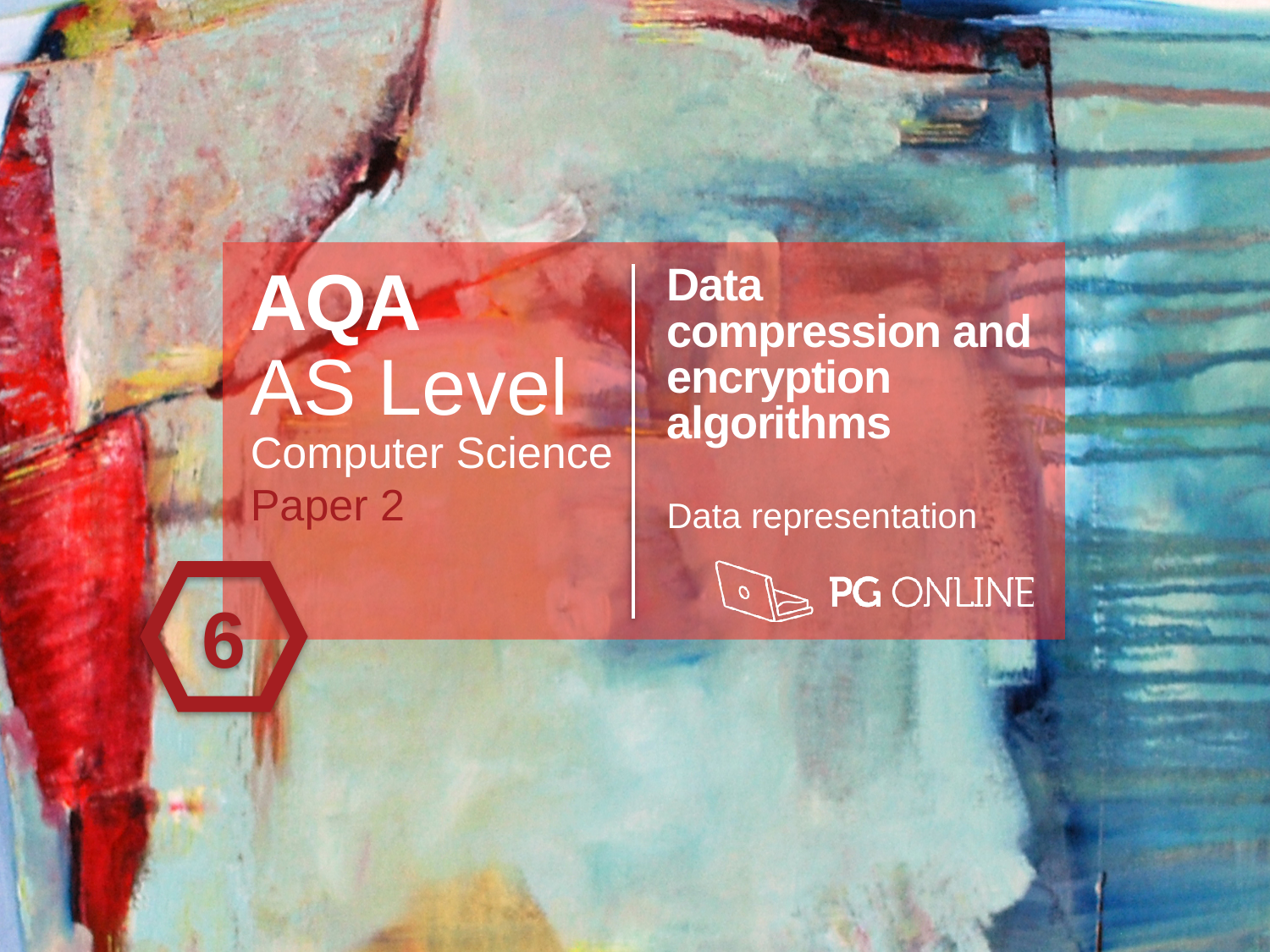

AQA
AS Level
Computer Science
Paper 2

Data compression and encryption algorithms

Data representation